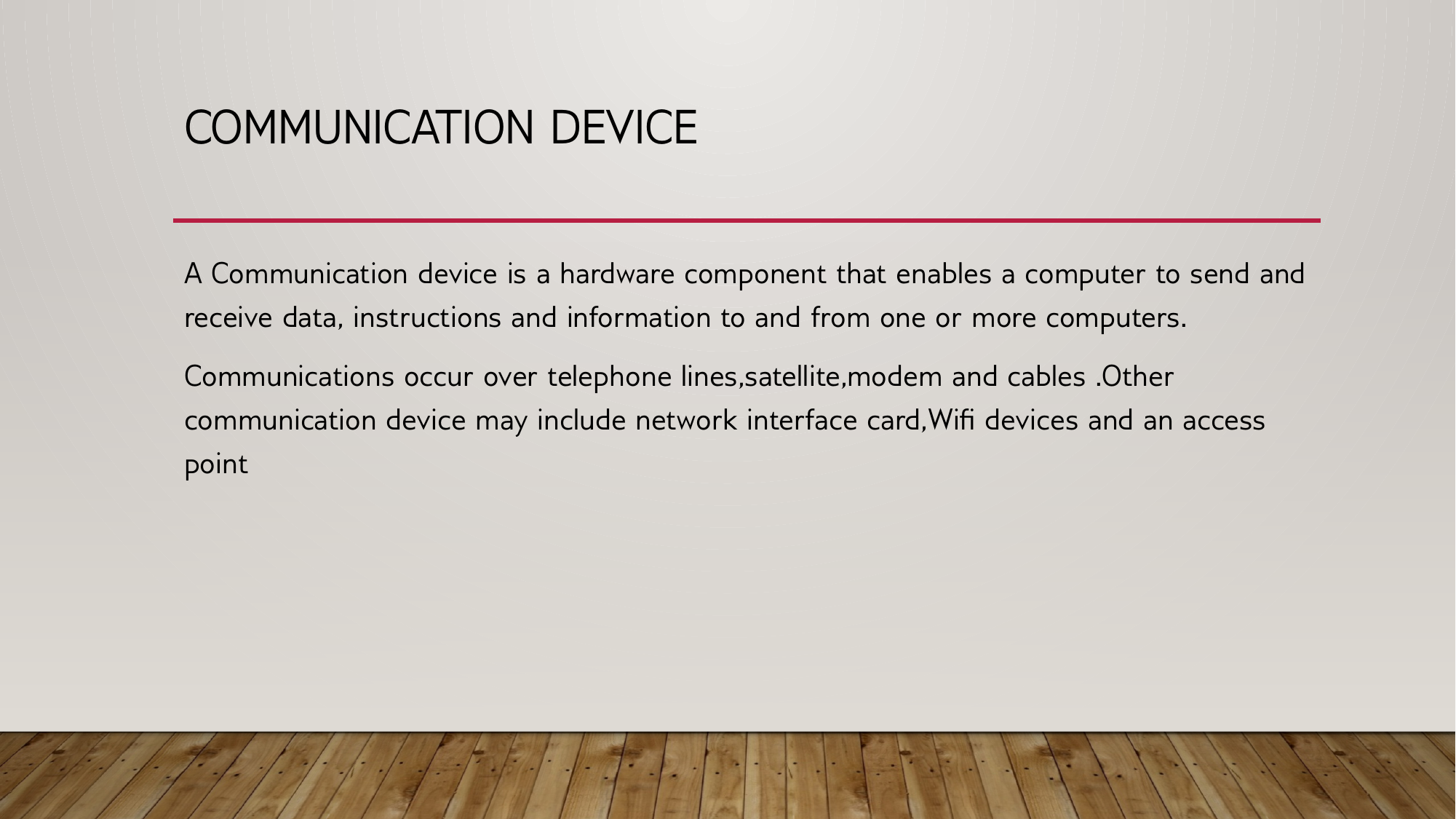

# COMMUNICATION DEVICE
A Communication device is a hardware component that enables a computer to send and receive data, instructions and information to and from one or more computers.
Communications occur over telephone lines,satellite,modem and cables .Other communication device may include network interface card,Wifi devices and an access point